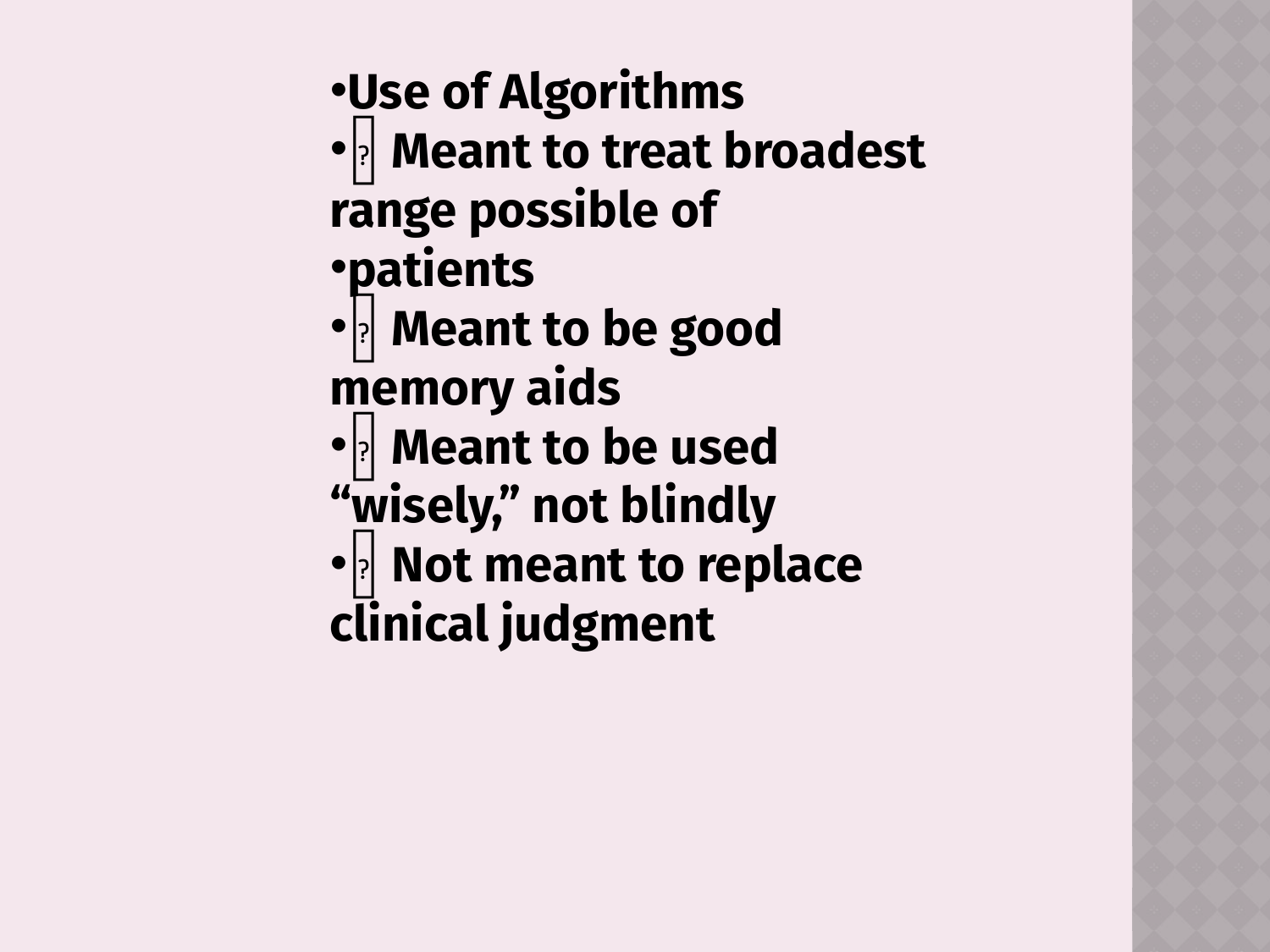

Use of Algorithms
􀂄 Meant to treat broadest range possible of
patients
􀂄 Meant to be good memory aids
􀂄 Meant to be used “wisely,” not blindly
􀂄 Not meant to replace clinical judgment